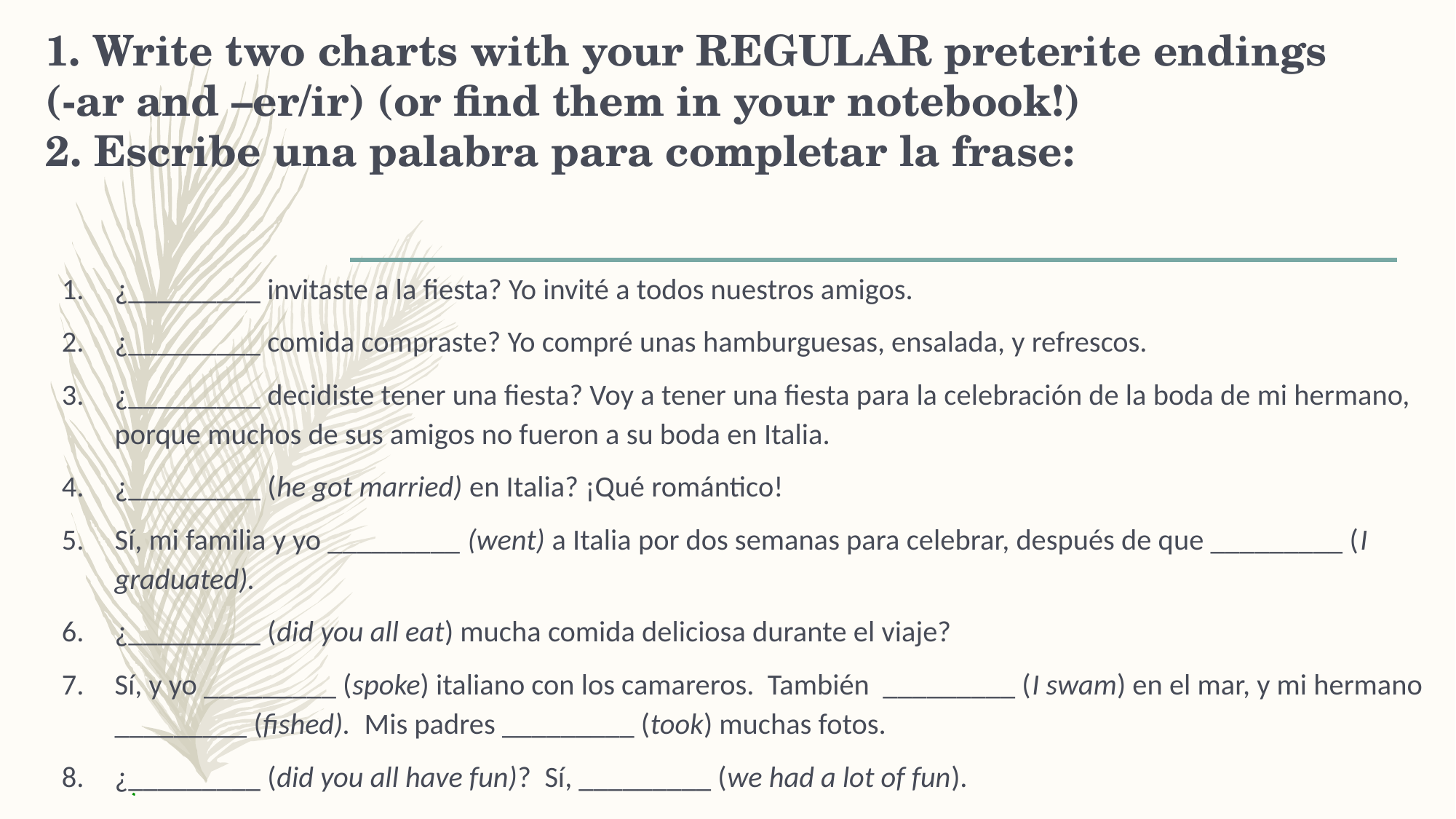

# 1. Write two charts with your REGULAR preterite endings (-ar and –er/ir) (or find them in your notebook!) 2. Escribe una palabra para completar la frase:
¿_________ invitaste a la fiesta? Yo invité a todos nuestros amigos.
¿_________ comida compraste? Yo compré unas hamburguesas, ensalada, y refrescos.
¿_________ decidiste tener una fiesta? Voy a tener una fiesta para la celebración de la boda de mi hermano, porque muchos de sus amigos no fueron a su boda en Italia.
¿_________ (he got married) en Italia? ¡Qué romántico!
Sí, mi familia y yo _________ (went) a Italia por dos semanas para celebrar, después de que _________ (I graduated).
¿_________ (did you all eat) mucha comida deliciosa durante el viaje?
Sí, y yo _________ (spoke) italiano con los camareros.  También  _________ (I swam) en el mar, y mi hermano _________ (fished).  Mis padres _________ (took) muchas fotos.
¿_________ (did you all have fun)?  Sí, _________ (we had a lot of fun).